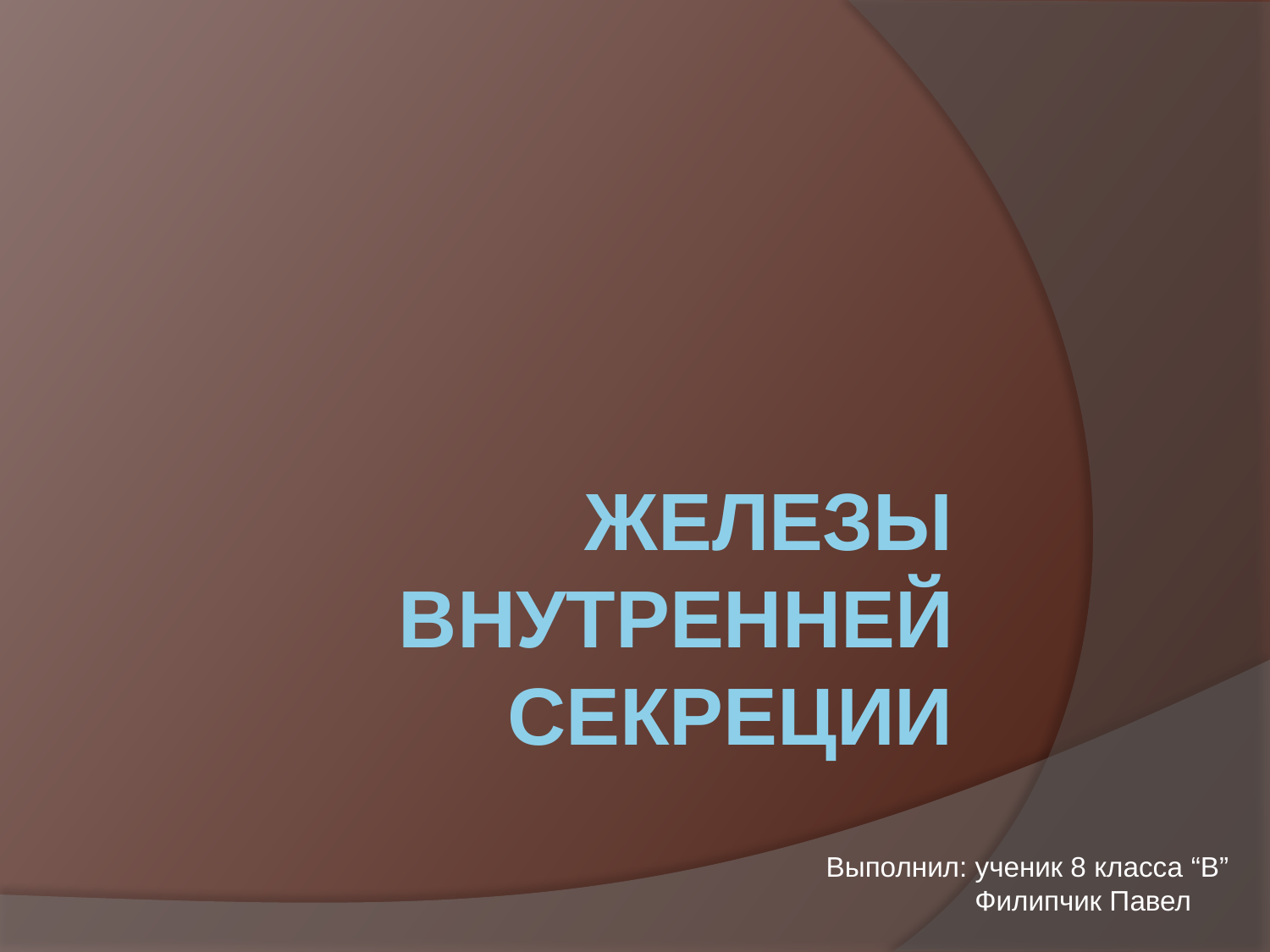

# Железы внутренней секреции
Выполнил: ученик 8 класса “В”
                   Филипчик Павел